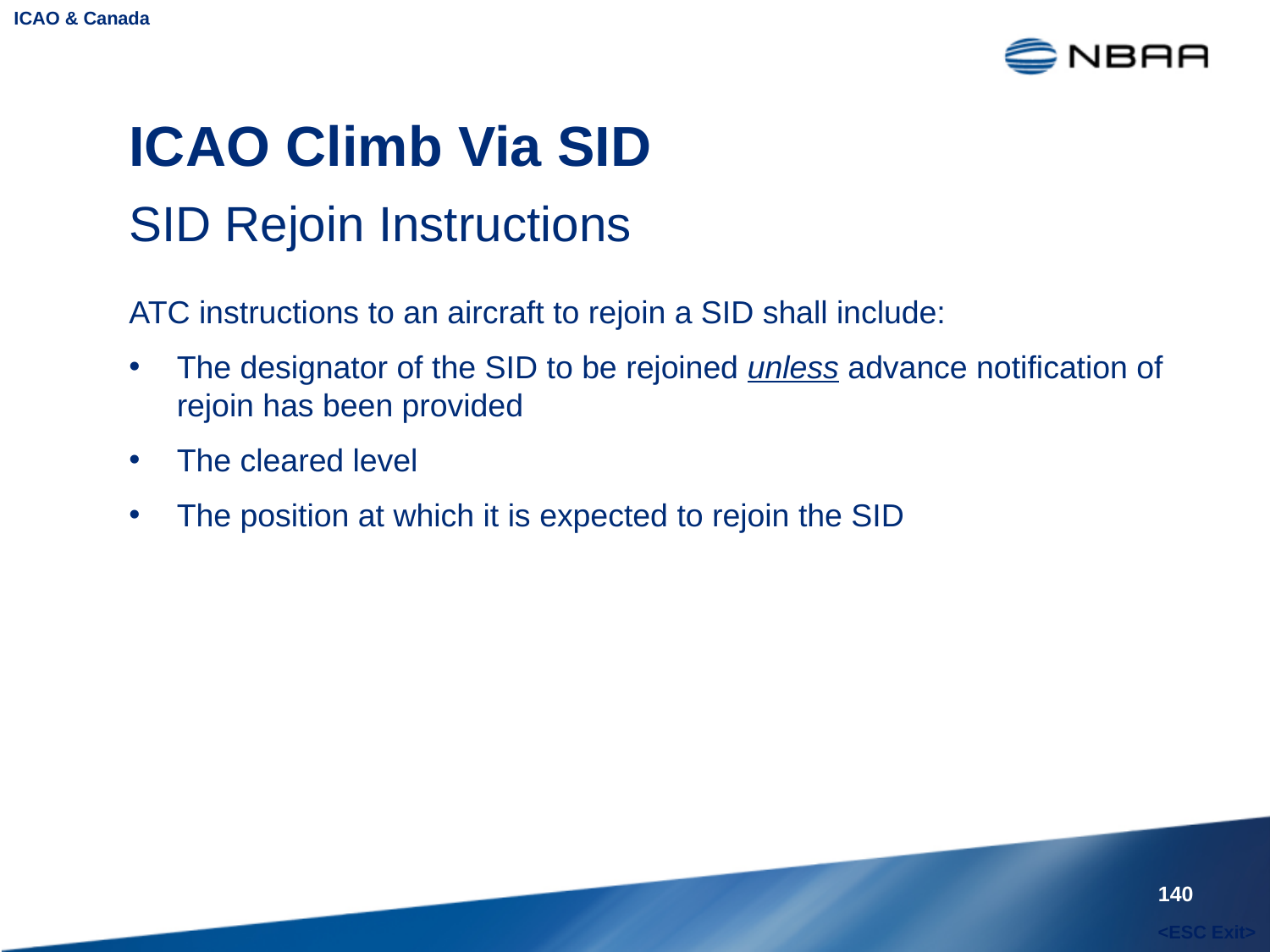

ICAO & Canada
# ICAO Climb Via SID
SID Rejoin Instructions
ATC instructions to an aircraft to rejoin a SID shall include:
The designator of the SID to be rejoined unless advance notification of rejoin has been provided
The cleared level
The position at which it is expected to rejoin the SID

140
<ESC Exit>